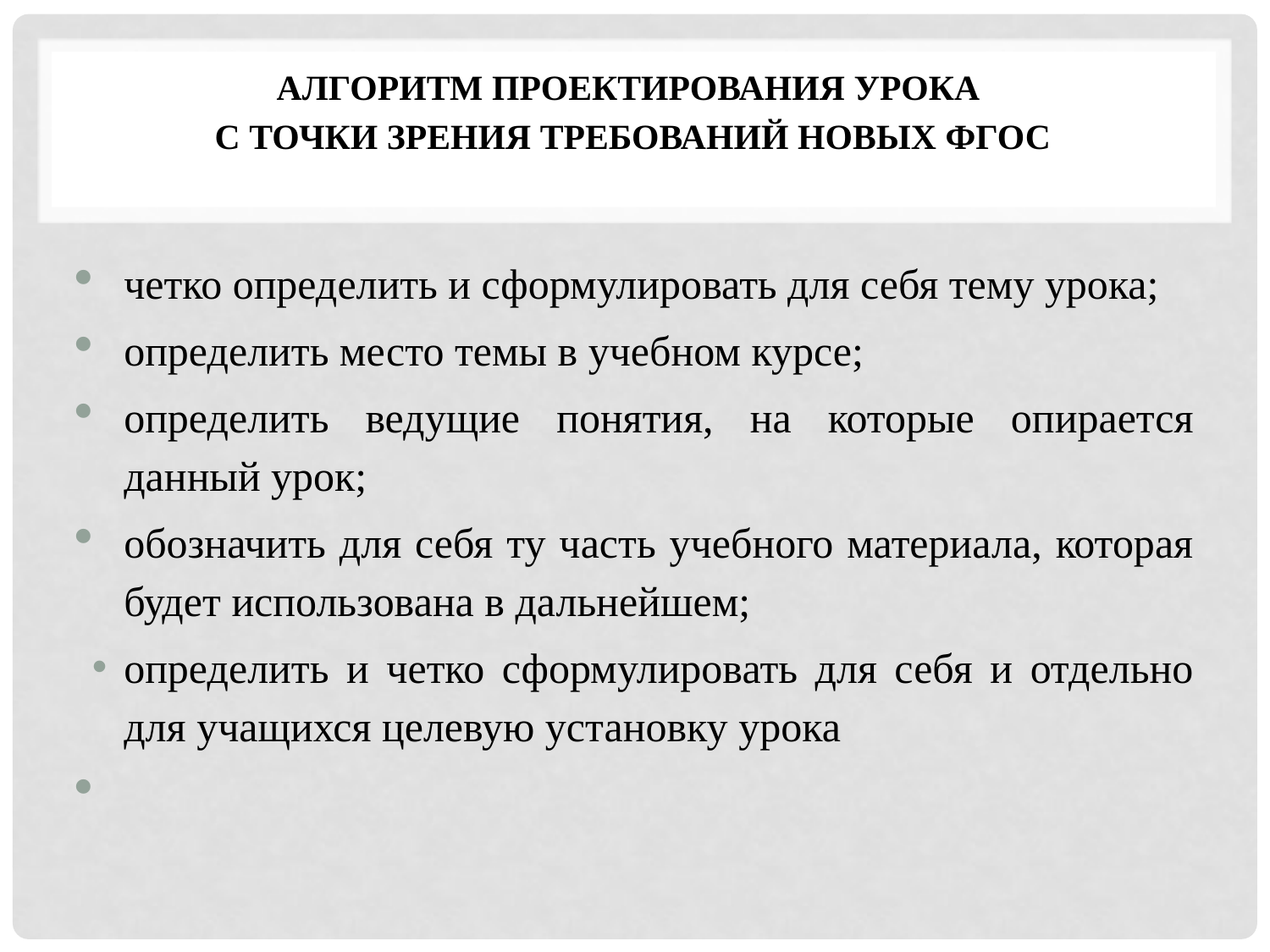

# Алгоритм проектирования урока с точки зрения требований новых ФГОС
четко определить и сформулировать для себя тему урока;
определить место темы в учебном курсе;
определить ведущие понятия, на которые опирается данный урок;
обозначить для себя ту часть учебного материала, которая будет использована в дальнейшем;
определить и четко сформулировать для себя и отдельно для учащихся целевую установку урока